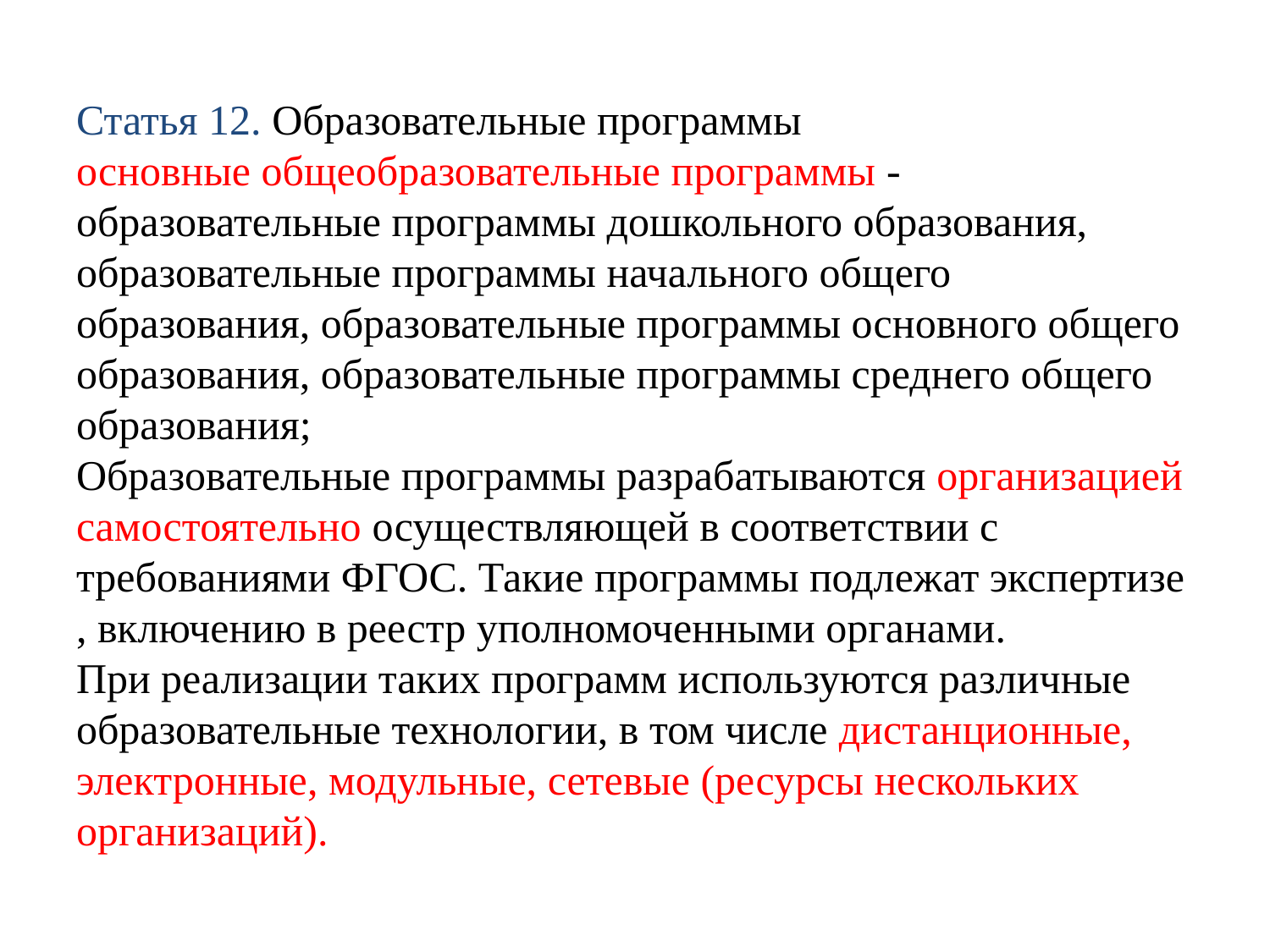

# Статья 12. Образовательные программы основные общеобразовательные программы - образовательные программы дошкольного образования, образовательные программы начального общего образования, образовательные программы основного общего образования, образовательные программы среднего общего образования; Образовательные программы разрабатываются организацией самостоятельно осуществляющей в соответствии с требованиями ФГОС. Такие программы подлежат экспертизе , включению в реестр уполномоченными органами. При реализации таких программ используются различные образовательные технологии, в том числе дистанционные, электронные, модульные, сетевые (ресурсы нескольких организаций).